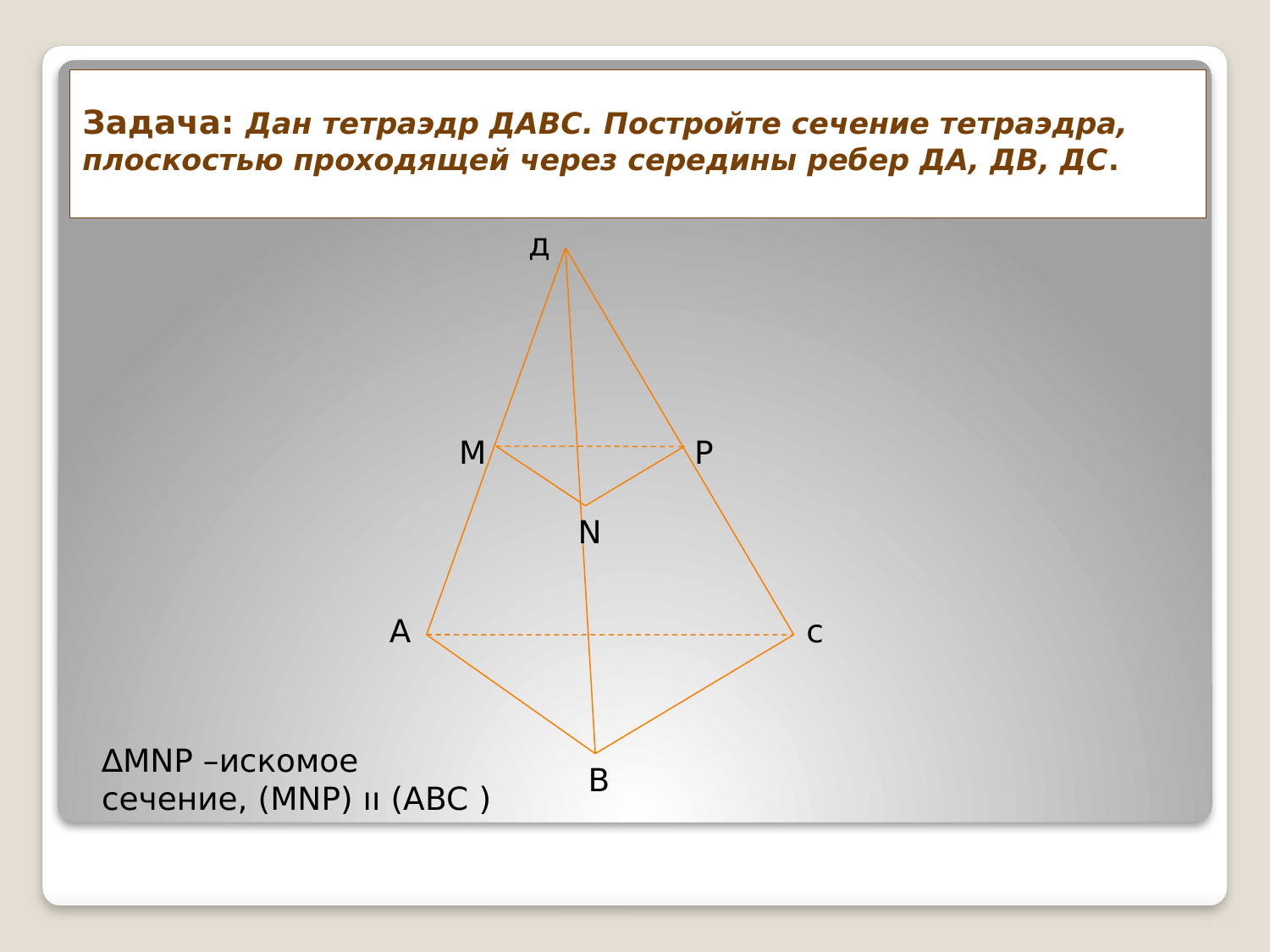

# Задача: Дан тетраэдр ДАВС. Постройте сечение тетраэдра, плоскостью проходящей через середины ребер ДА, ДВ, ДС.
д
M
P
N
А
с
∆MNP –искомое сечение, (MNP) ıı (ABC )
B